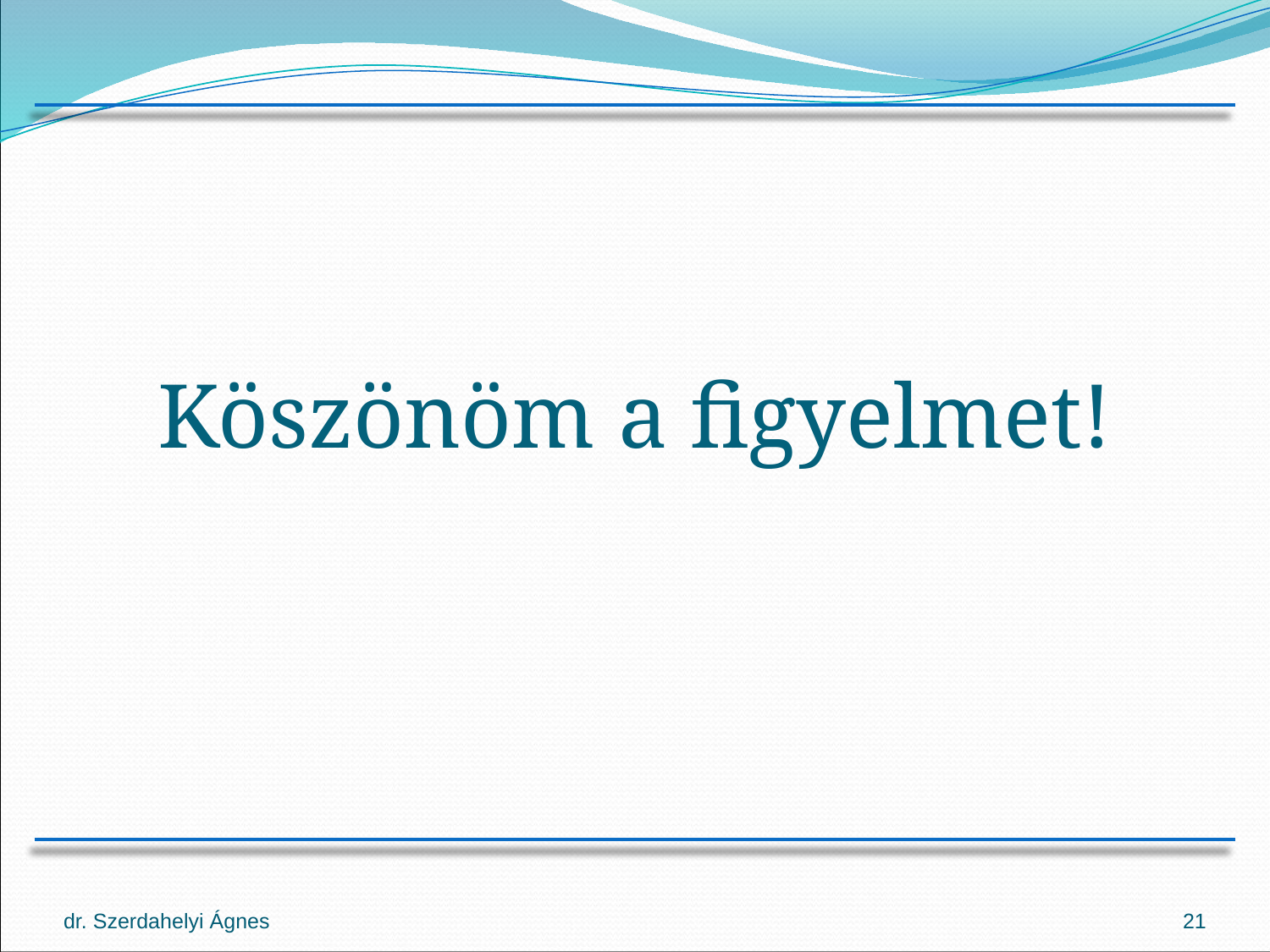

# Köszönöm a figyelmet!
dr. Szerdahelyi Ágnes

21